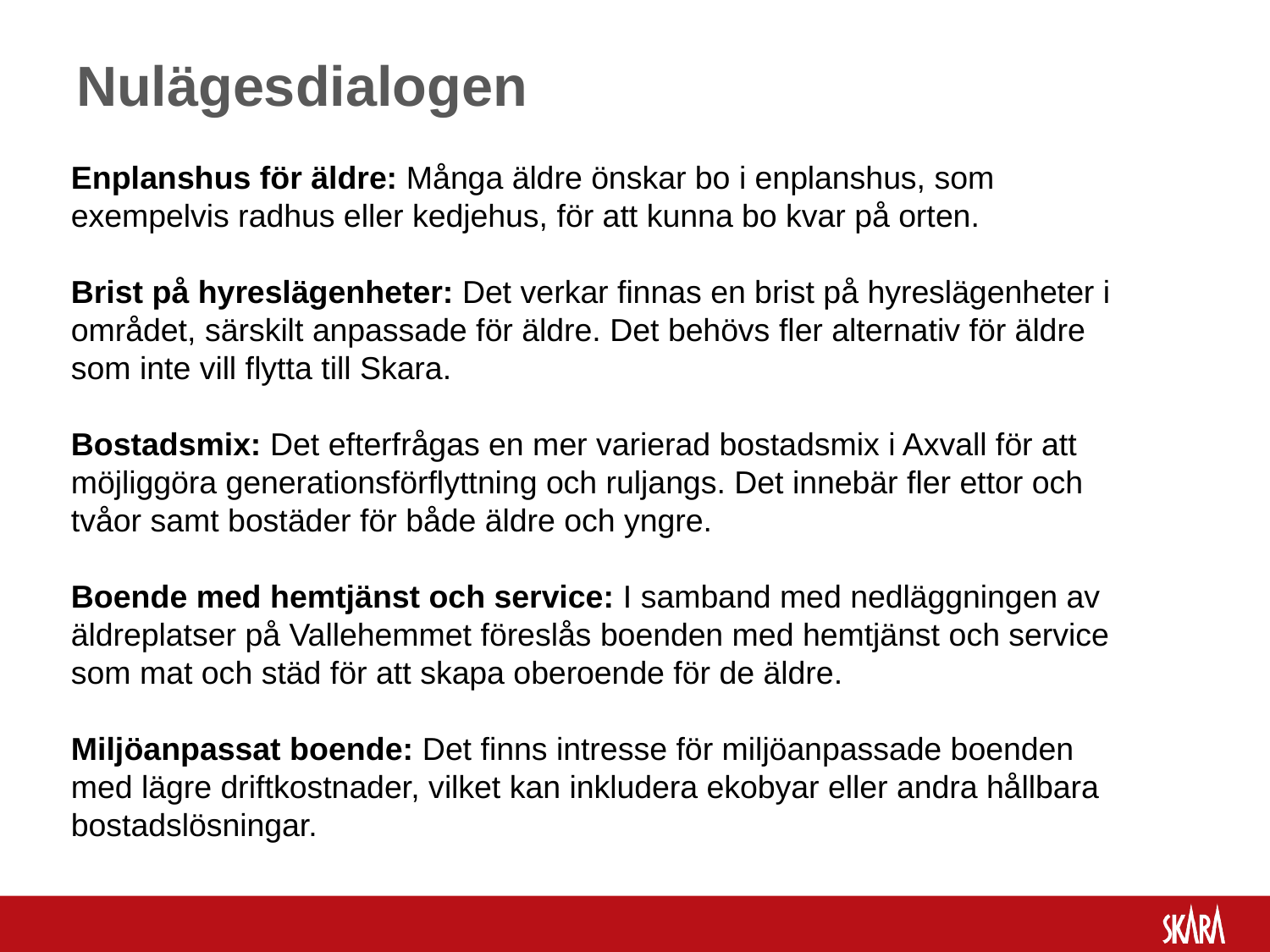

# Nulägesdialogen
Enplanshus för äldre: Många äldre önskar bo i enplanshus, som exempelvis radhus eller kedjehus, för att kunna bo kvar på orten.

Brist på hyreslägenheter: Det verkar finnas en brist på hyreslägenheter i området, särskilt anpassade för äldre. Det behövs fler alternativ för äldre som inte vill flytta till Skara.

Bostadsmix: Det efterfrågas en mer varierad bostadsmix i Axvall för att möjliggöra generationsförflyttning och ruljangs. Det innebär fler ettor och tvåor samt bostäder för både äldre och yngre.

Boende med hemtjänst och service: I samband med nedläggningen av äldreplatser på Vallehemmet föreslås boenden med hemtjänst och service som mat och städ för att skapa oberoende för de äldre.

Miljöanpassat boende: Det finns intresse för miljöanpassade boenden med lägre driftkostnader, vilket kan inkludera ekobyar eller andra hållbara bostadslösningar.